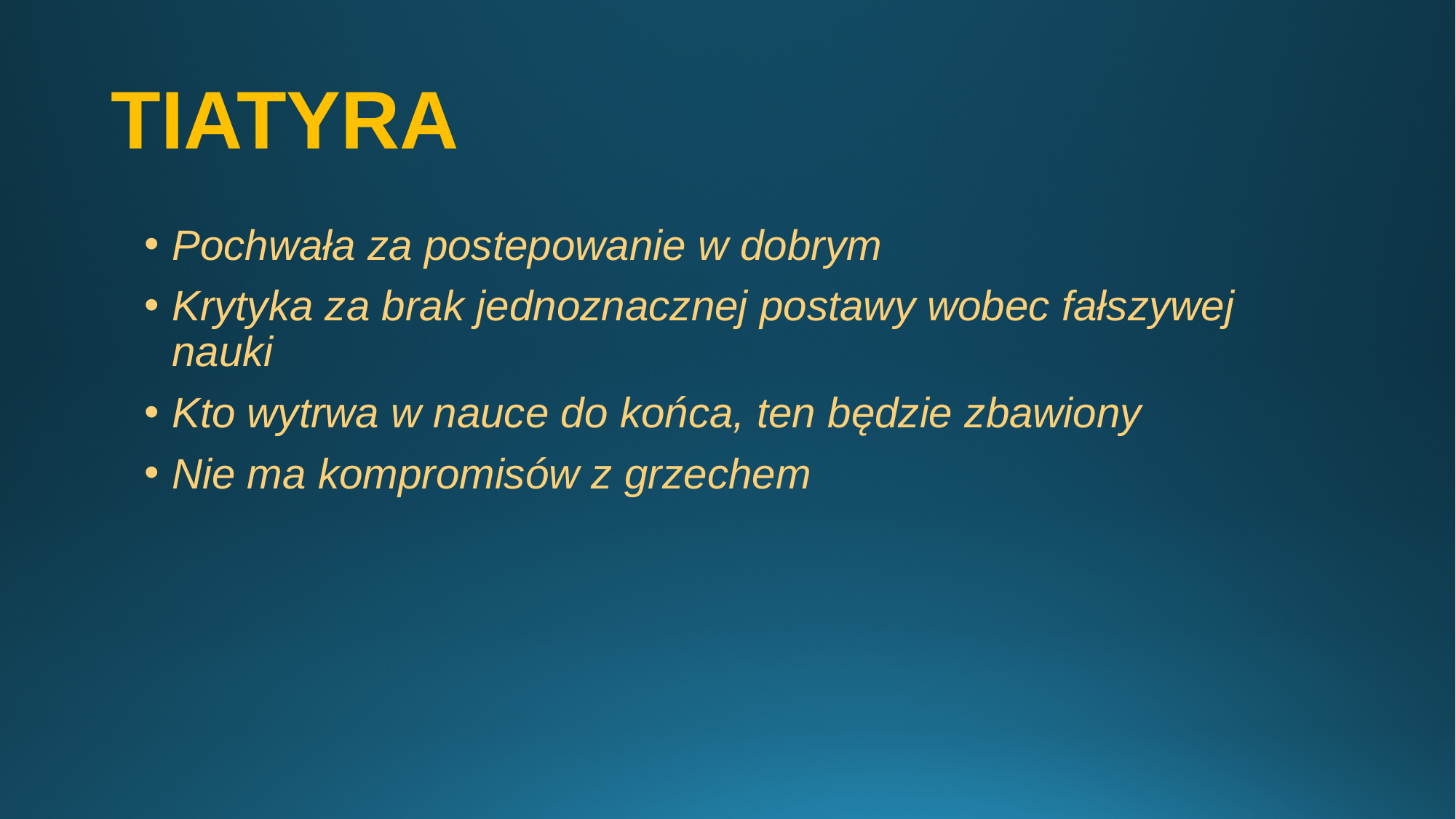

# TIATYRA
Pochwała za postepowanie w dobrym
Krytyka za brak jednoznacznej postawy wobec fałszywej nauki
Kto wytrwa w nauce do końca, ten będzie zbawiony
Nie ma kompromisów z grzechem